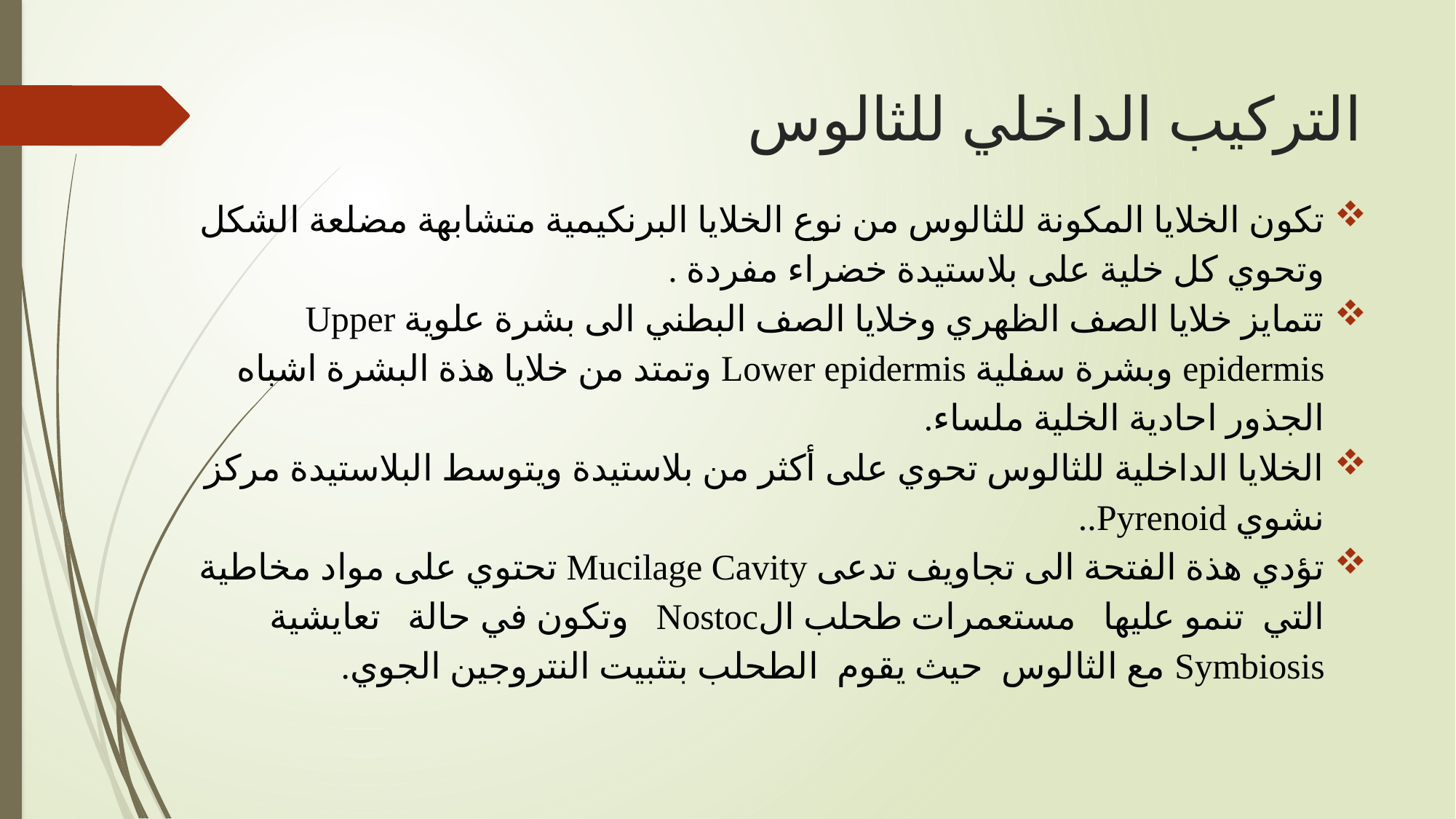

# التركيب الداخلي للثالوس
تكون الخلايا المكونة للثالوس من نوع الخلايا البرنكيمية متشابهة مضلعة الشكل وتحوي كل خلية على بلاستيدة خضراء مفردة .
تتمايز خلايا الصف الظهري وخلايا الصف البطني الى بشرة علوية Upper epidermis وبشرة سفلية Lower epidermis وتمتد من خلايا هذة البشرة اشباه الجذور احادية الخلية ملساء.
الخلايا الداخلية للثالوس تحوي على أكثر من بلاستيدة ويتوسط البلاستيدة مركز نشوي Pyrenoid..
تؤدي هذة الفتحة الى تجاويف تدعى Mucilage Cavity تحتوي على مواد مخاطية التي  تنمو عليها   مستعمرات طحلب الNostoc   وتكون في حالة   تعايشية    Symbiosis مع الثالوس  حيث يقوم  الطحلب بتثبيت النتروجين الجوي.